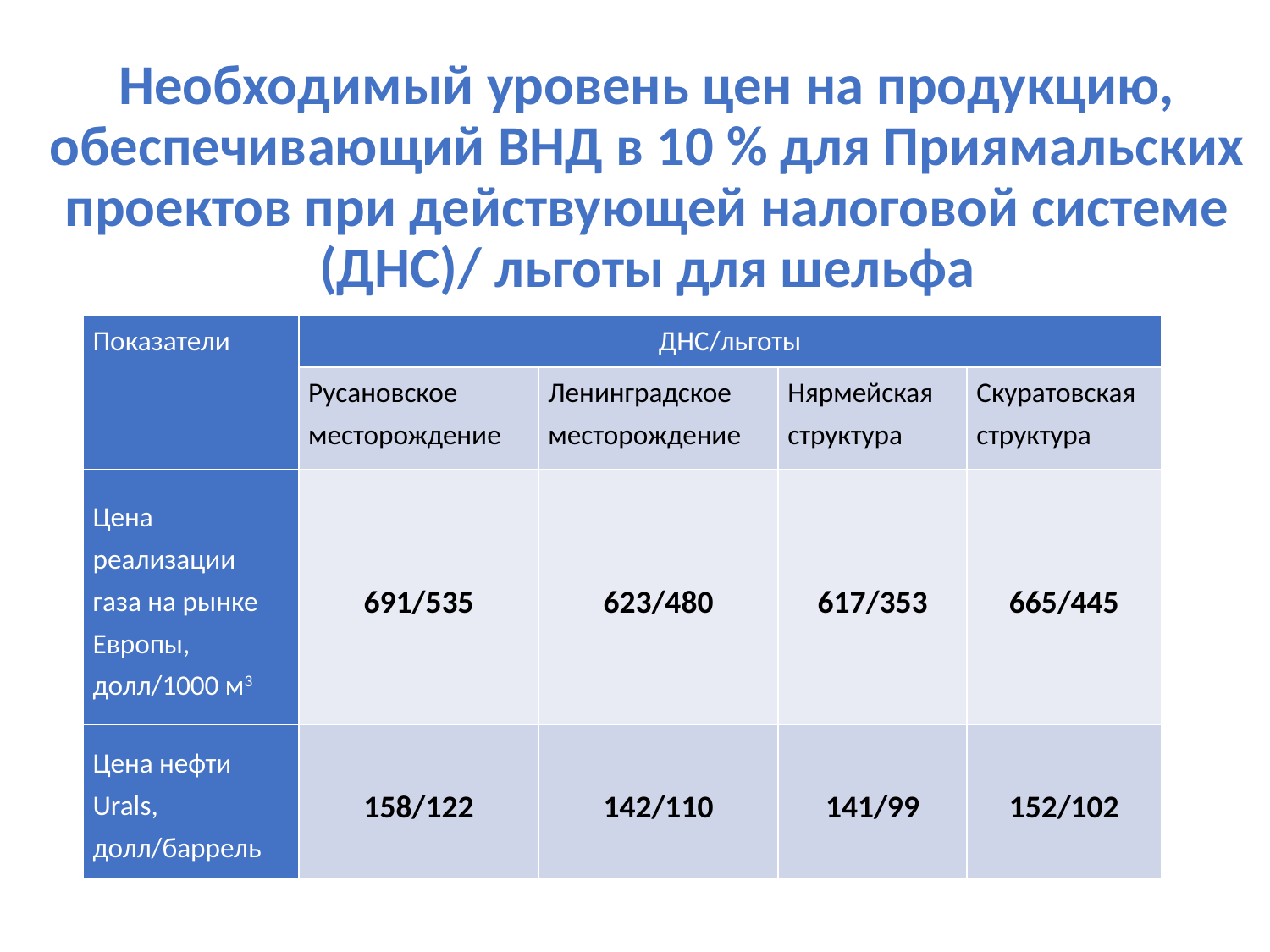

# Необходимый уровень цен на продукцию, обеспечивающий ВНД в 10 % для Приямальских проектов при действующей налоговой системе (ДНС)/ льготы для шельфа
| Показатели | ДНС/льготы |  |  |  |
| --- | --- | --- | --- | --- |
|  | Русановское месторождение | Ленинградское месторождение | Нярмейская структура | Скуратовская структура |
| Цена реализации газа на рынке Европы, долл/1000 м3 | 691/535 | 623/480 | 617/353 | 665/445 |
| Цена нефти Urals, долл/баррель | 158/122 | 142/110 | 141/99 | 152/102 |